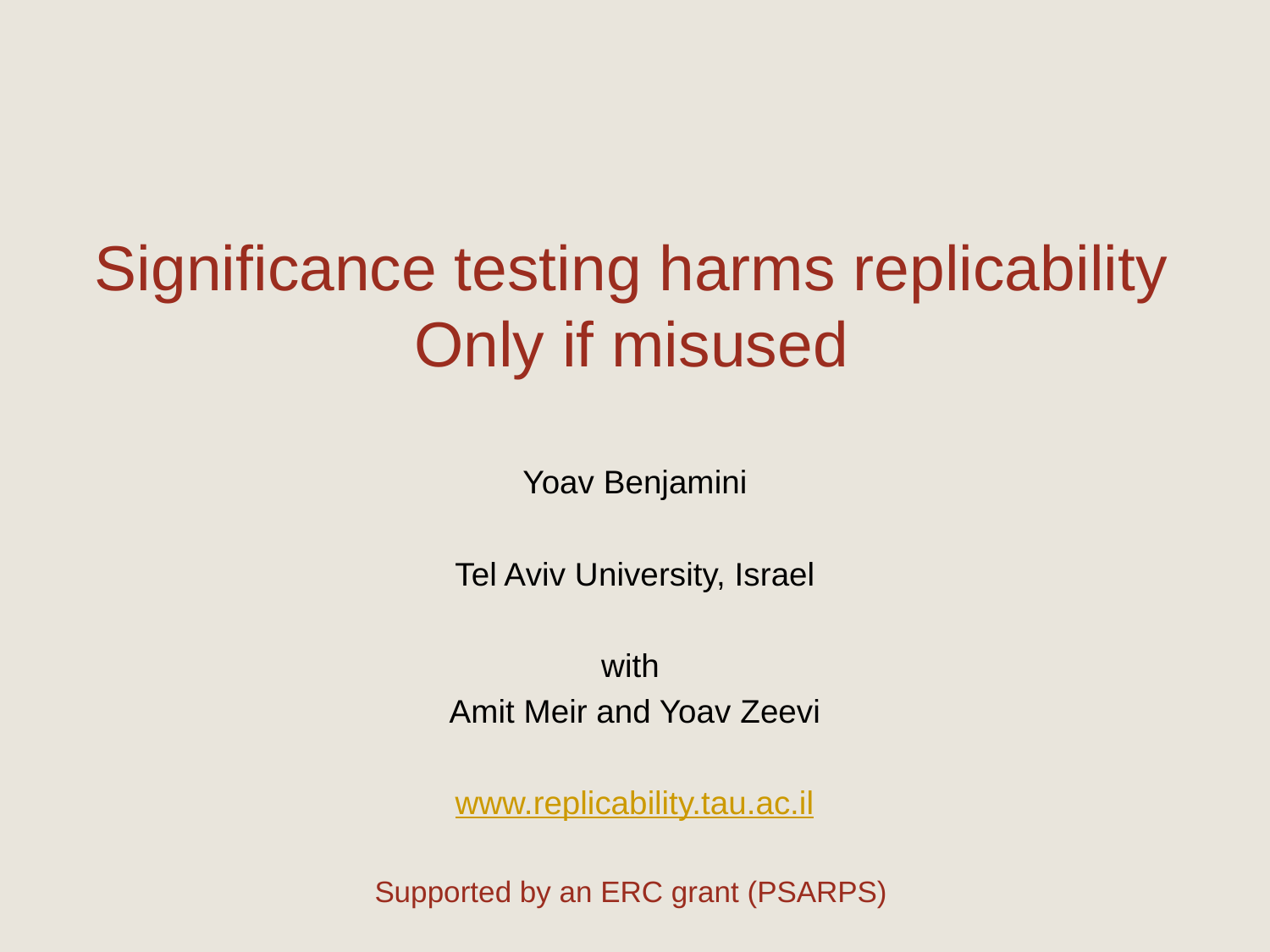

# Significance testing harms replicability Only if misused
Yoav Benjamini

Tel Aviv University, Israel

with
Amit Meir and Yoav Zeevi

www.replicability.tau.ac.il

Supported by an ERC grant (PSARPS)